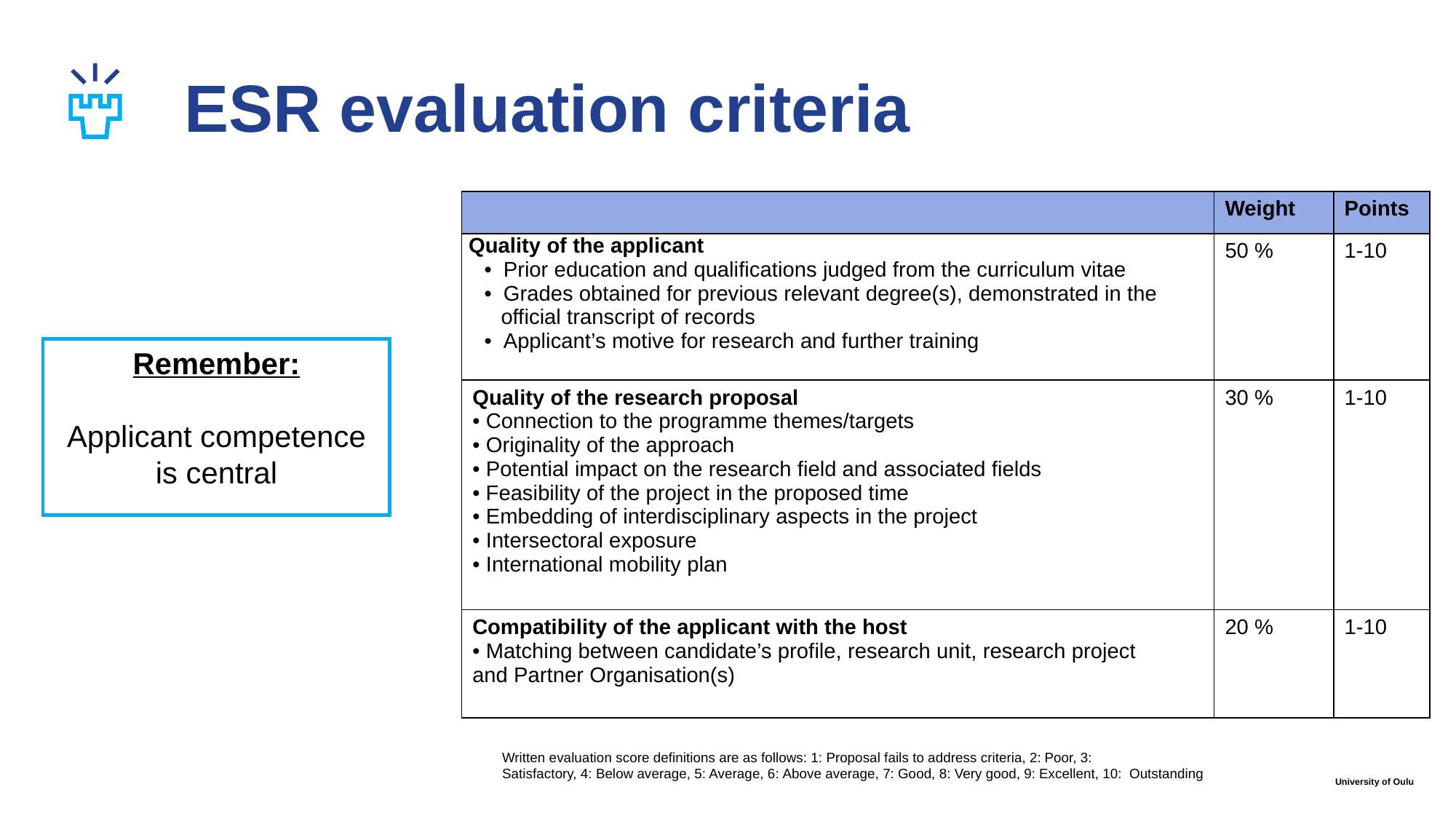

# ESR evaluation criteria
|  | Weight | Points |
| --- | --- | --- |
| Quality of the applicant • Prior education and qualifications judged from the curriculum vitae • Grades obtained for previous relevant degree(s), demonstrated in the official transcript of records • Applicant’s motive for research and further training | 50 % | 1-10 |
| Quality of the research proposal • Connection to the programme themes/targets • Originality of the approach • Potential impact on the research field and associated fields • Feasibility of the project in the proposed time • Embedding of interdisciplinary aspects in the project • Intersectoral exposure • International mobility plan | 30 % | 1-10 |
| Compatibility of the applicant with the host • Matching between candidate’s profile, research unit, research project and Partner Organisation(s) | 20 % | 1-10 |
Remember:

Applicant competence is central

Written evaluation score definitions are as follows: 1: Proposal fails to address criteria, 2: Poor, 3:
Satisfactory, 4: Below average, 5: Average, 6: Above average, 7: Good, 8: Very good, 9: Excellent, 10:  Outstanding